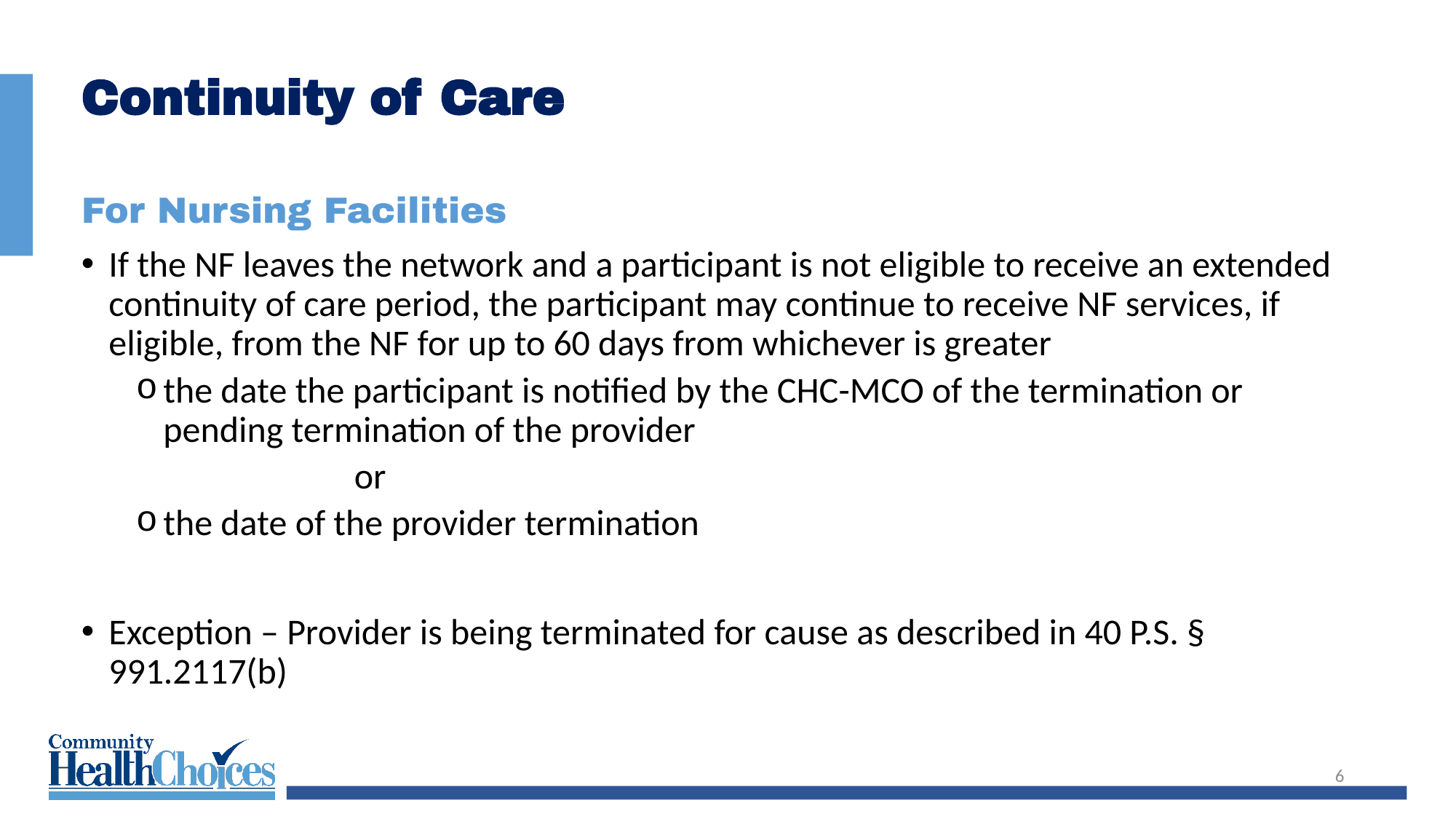

Continuity of Care

For Nursing Facilities
If the NF leaves the network and a participant is not eligible to receive an extended continuity of care period, the participant may continue to receive NF services, if eligible, from the NF for up to 60 days from whichever is greater
the date the participant is notified by the CHC-MCO of the termination or pending termination of the provider
		or
the date of the provider termination

Exception – Provider is being terminated for cause as described in 40 P.S. § 991.2117(b)
6